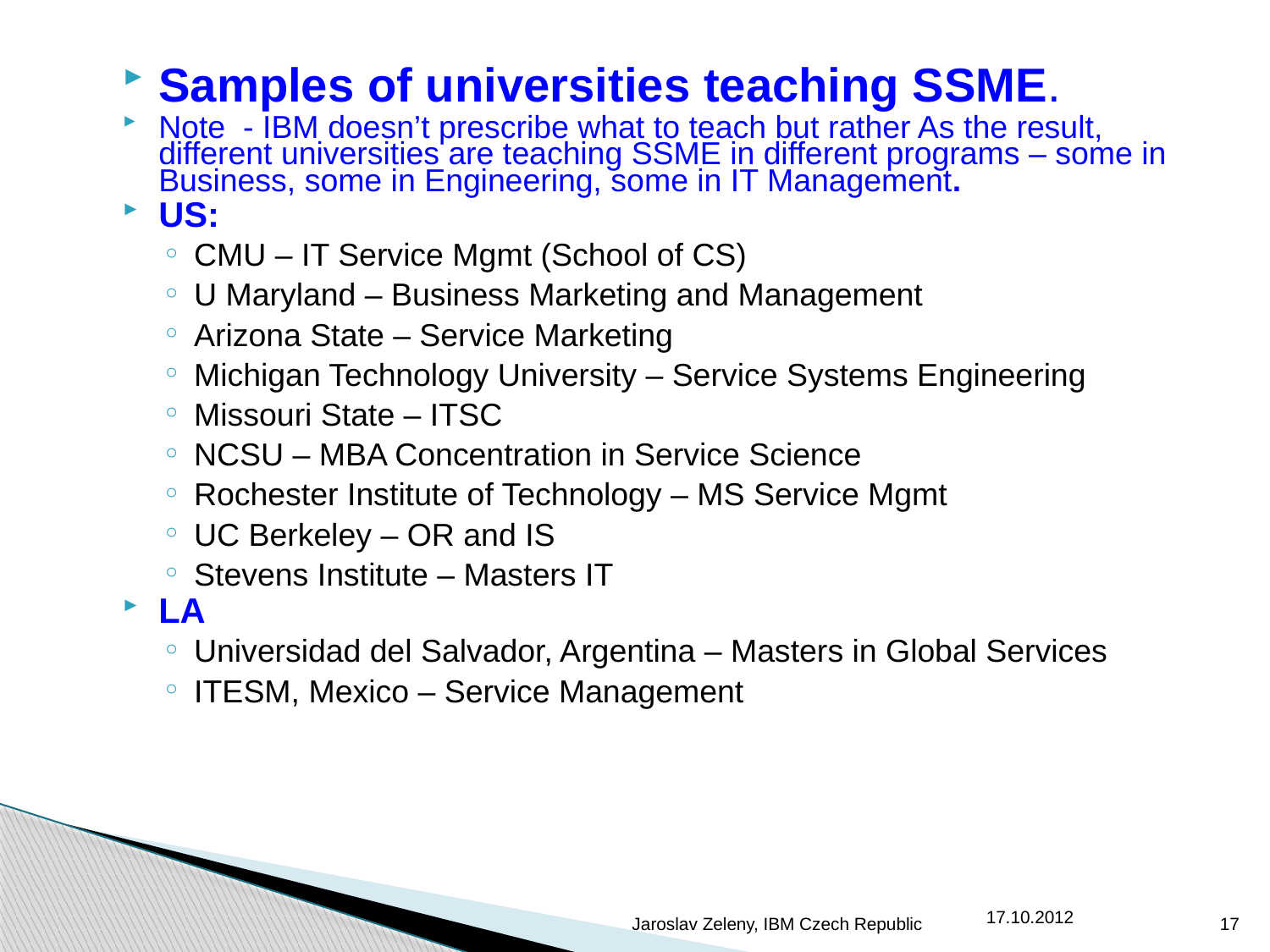

Samples of universities teaching SSME.
Note  - IBM doesn’t prescribe what to teach but rather As the result, different universities are teaching SSME in different programs – some in Business, some in Engineering, some in IT Management.
US:
CMU – IT Service Mgmt (School of CS)
U Maryland – Business Marketing and Management
Arizona State – Service Marketing
Michigan Technology University – Service Systems Engineering
Missouri State – ITSC
NCSU – MBA Concentration in Service Science
Rochester Institute of Technology – MS Service Mgmt
UC Berkeley – OR and IS
Stevens Institute – Masters IT
LA
Universidad del Salvador, Argentina – Masters in Global Services
ITESM, Mexico – Service Management

17.10.2012
Jaroslav Zeleny, IBM Czech Republic
17